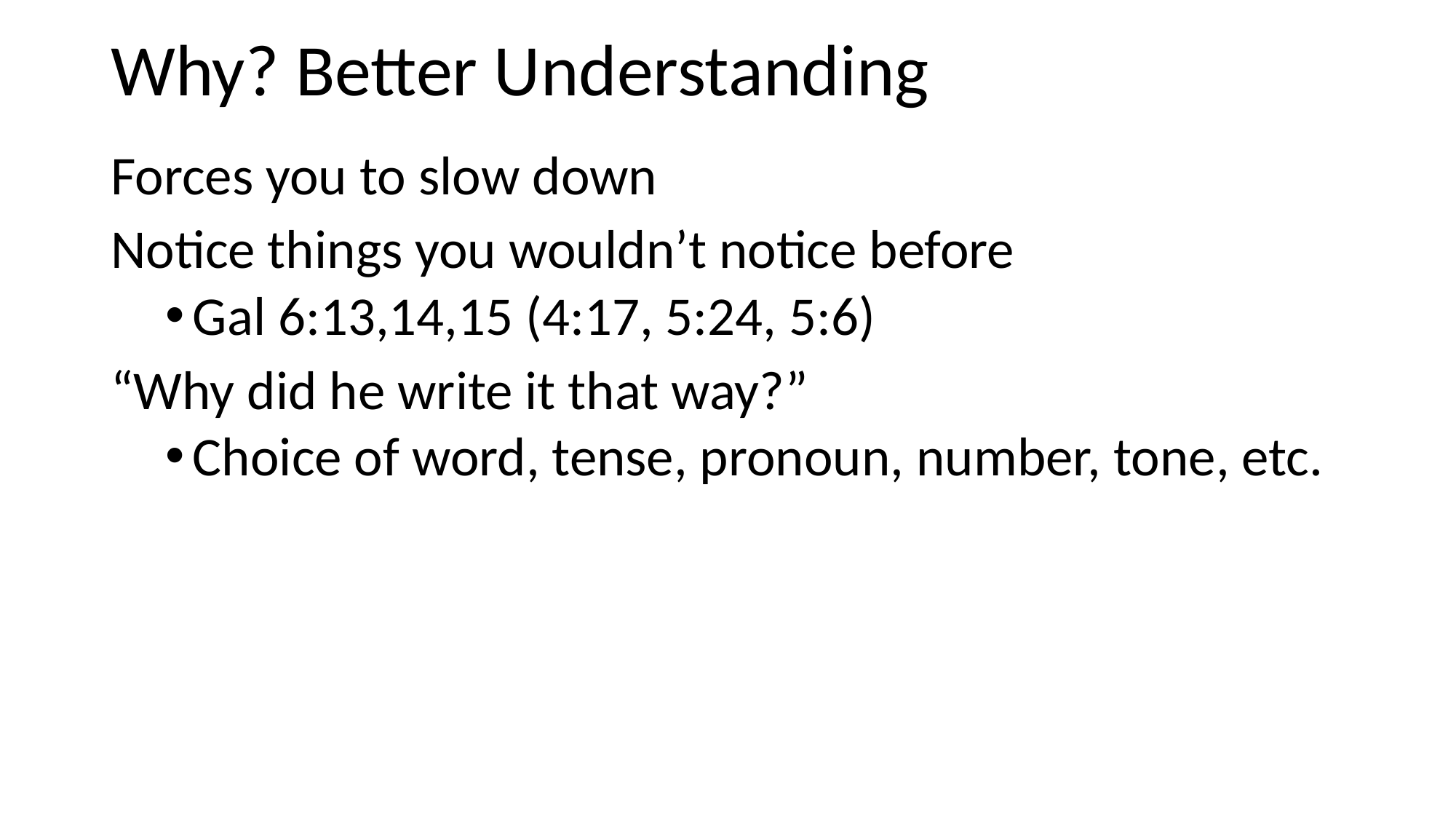

# Why? Better Understanding
Forces you to slow down
Notice things you wouldn’t notice before
Gal 6:13,14,15 (4:17, 5:24, 5:6)
“Why did he write it that way?”
Choice of word, tense, pronoun, number, tone, etc.